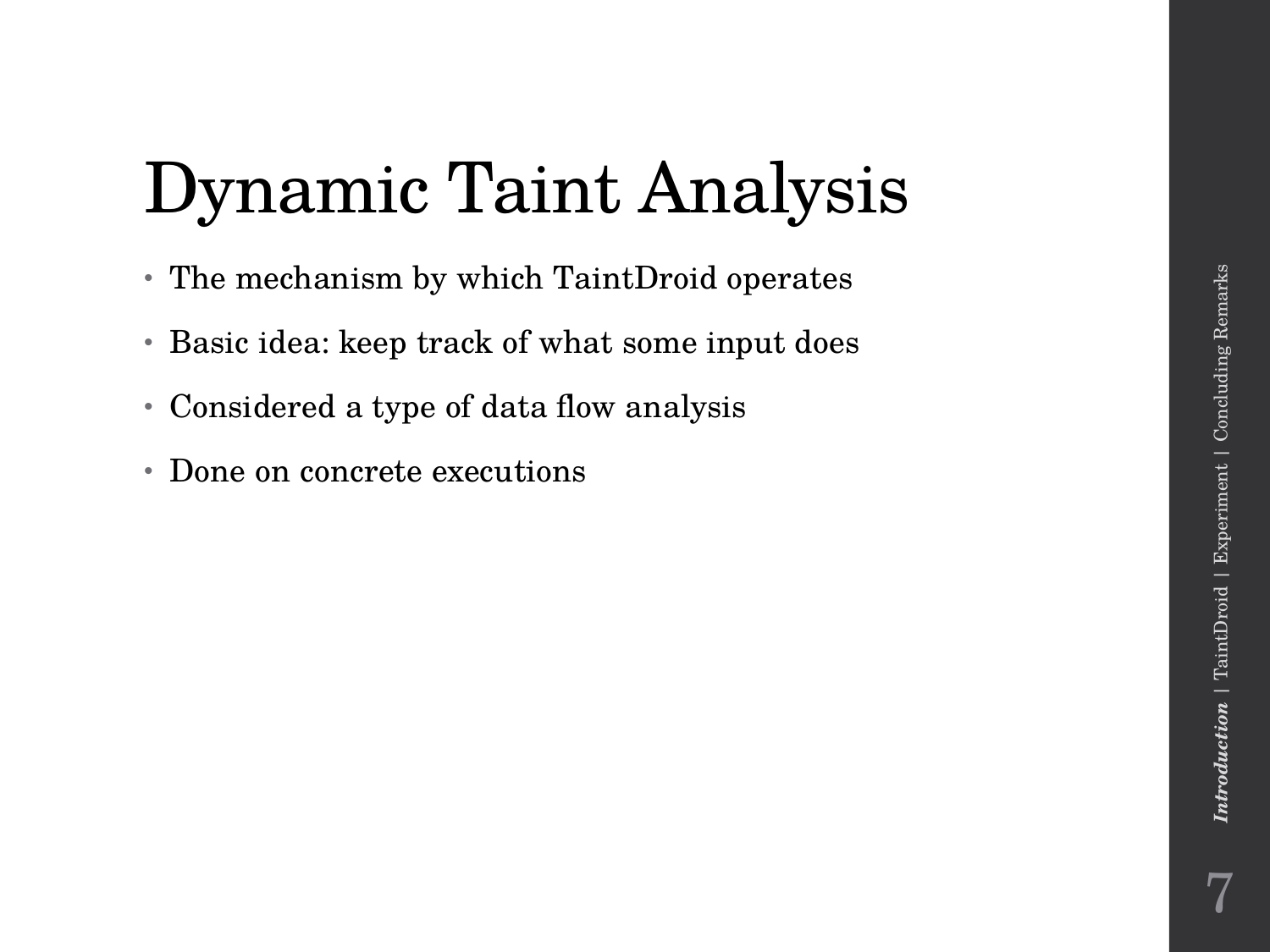

# Dynamic Taint Analysis
The mechanism by which TaintDroid operates
Basic idea: keep track of what some input does
Considered a type of data flow analysis
Done on concrete executions
Introduction | TaintDroid | Experiment | Concluding Remarks
7